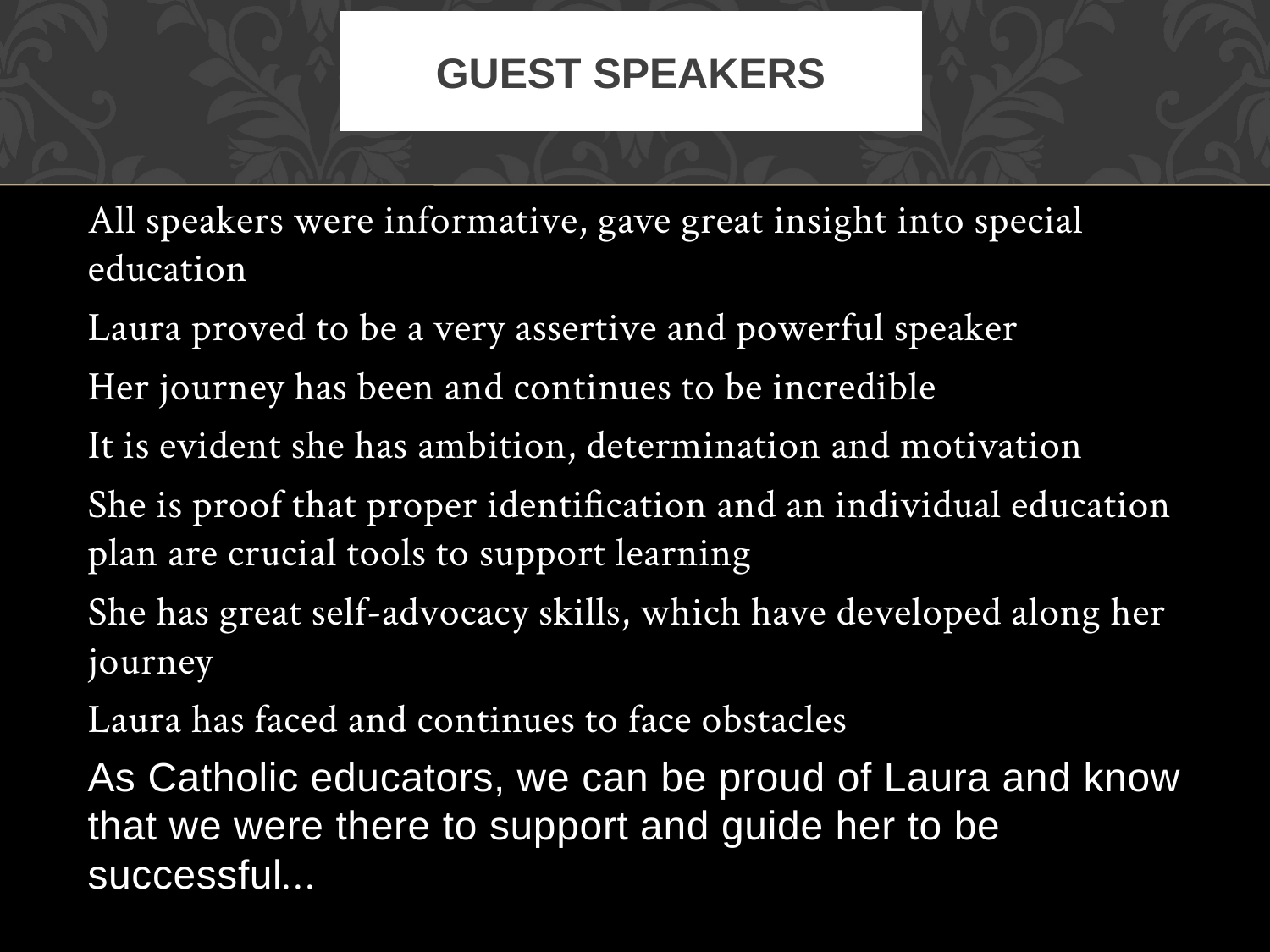

# Guest Speakers
All speakers were informative, gave great insight into special education
Laura proved to be a very assertive and powerful speaker
Her journey has been and continues to be incredible
It is evident she has ambition, determination and motivation
She is proof that proper identification and an individual education plan are crucial tools to support learning
She has great self-advocacy skills, which have developed along her journey
Laura has faced and continues to face obstacles
As Catholic educators, we can be proud of Laura and know that we were there to support and guide her to be successful…